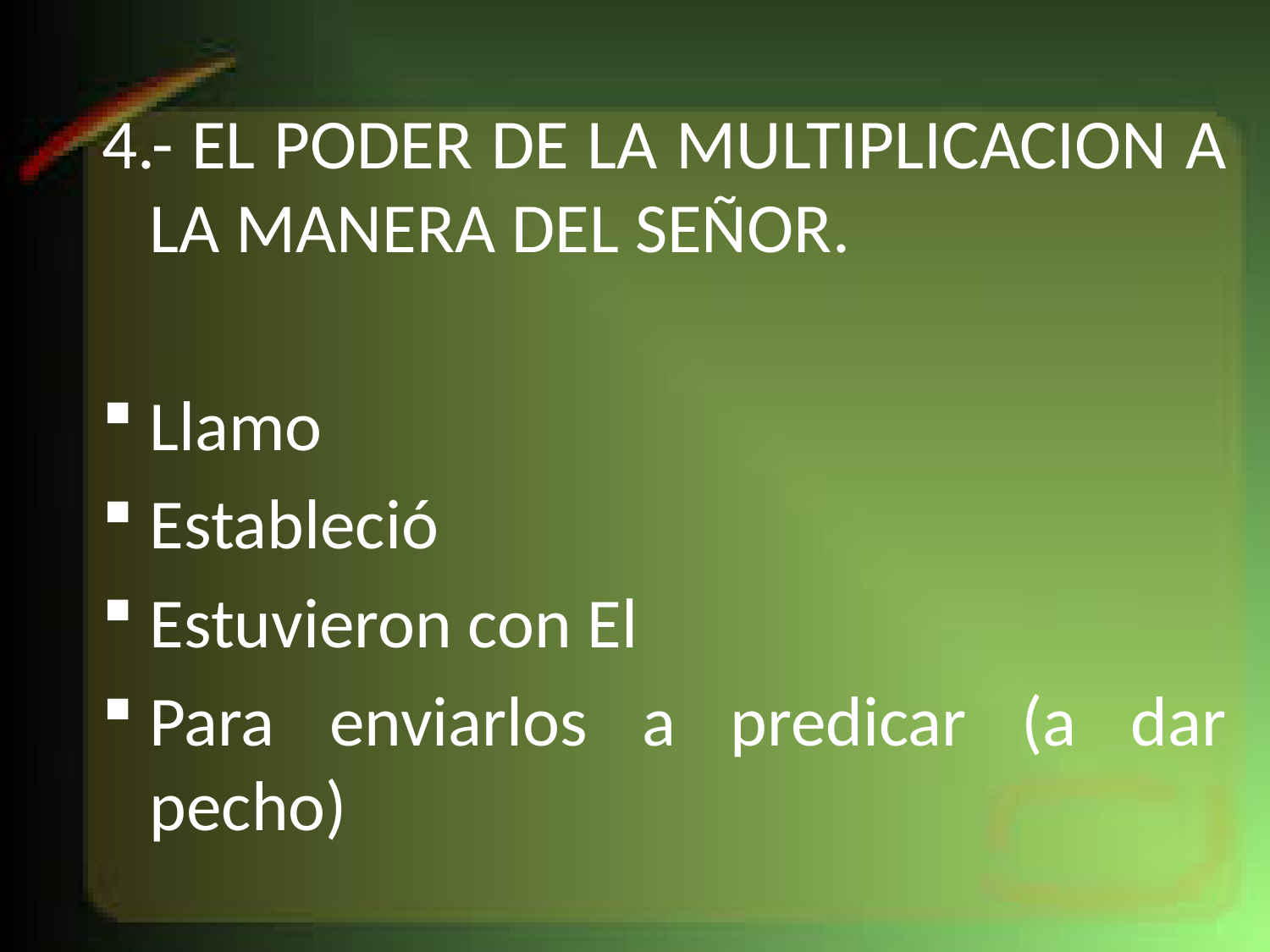

4.- EL PODER DE LA MULTIPLICACION A LA MANERA DEL SEÑOR.

Llamo
Estableció
Estuvieron con El
Para enviarlos a predicar (a dar pecho)